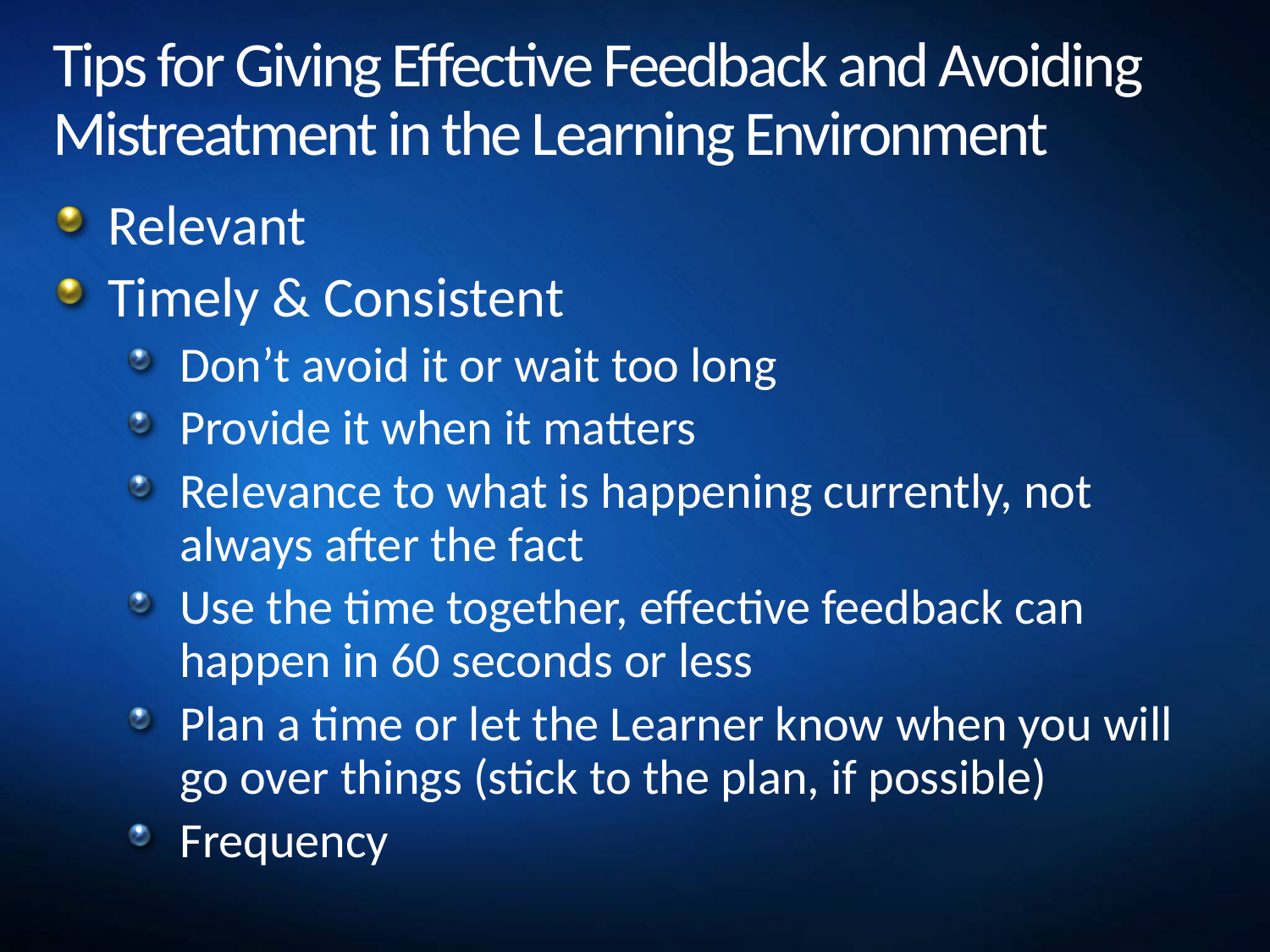

# Tips for Giving Effective Feedback and Avoiding Mistreatment in the Learning Environment
Relevant
Timely & Consistent
Don’t avoid it or wait too long
Provide it when it matters
Relevance to what is happening currently, not always after the fact
Use the time together, effective feedback can happen in 60 seconds or less
Plan a time or let the Learner know when you will go over things (stick to the plan, if possible)
Frequency